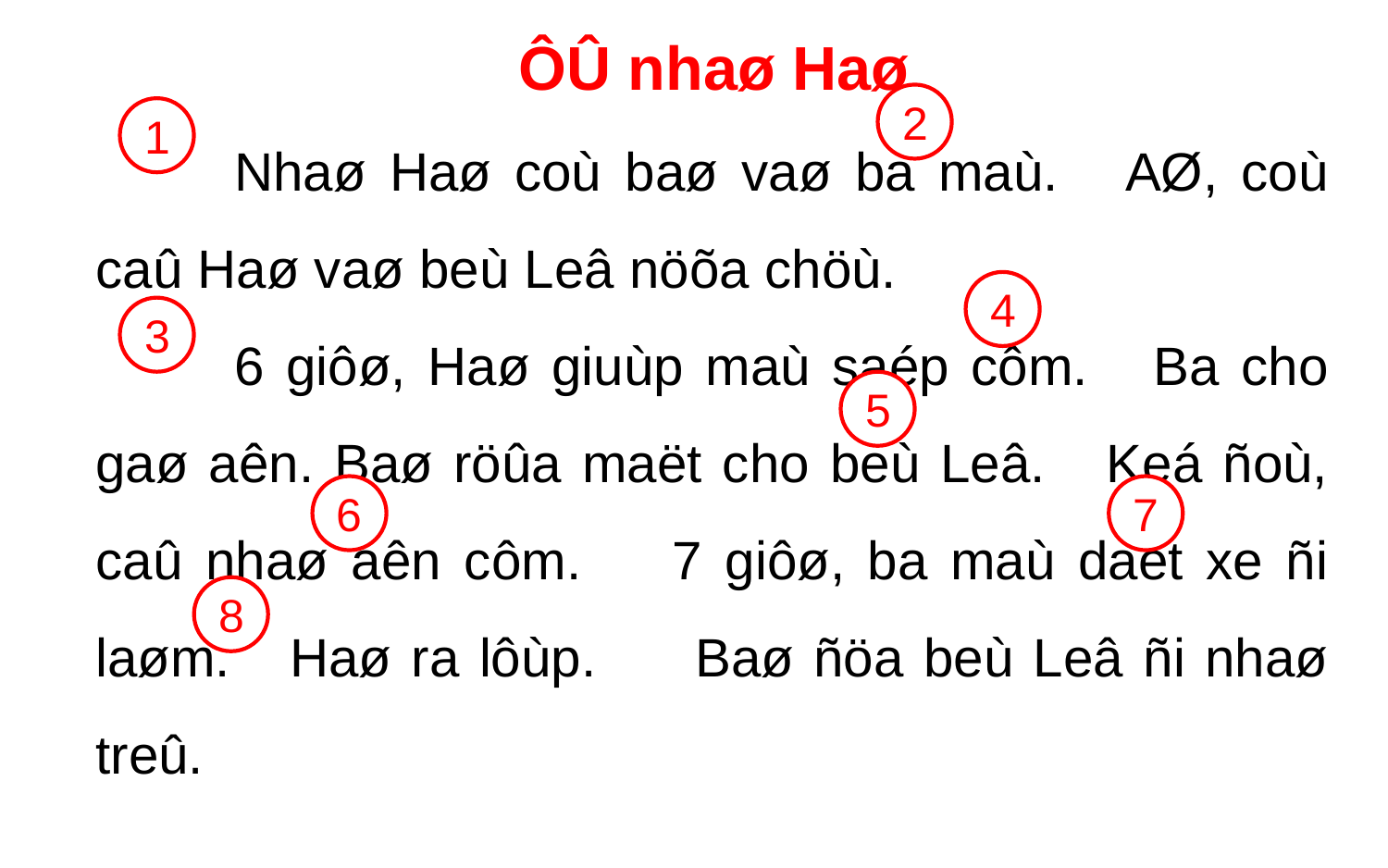

ÔÛ nhaø Haø
2
	Nhaø Haø coù baø vaø ba maù.   AØ, coù caû Haø vaø beù Leâ nöõa chöù.
	6 giôø, Haø giuùp maù saép côm.   Ba cho gaø aên. Baø röûa maët cho beù Leâ.   Keá ñoù, caû nhaø aên côm.    7 giôø, ba maù daét xe ñi laøm.   Haø ra lôùp.     Baø ñöa beù Leâ ñi nhaø treû.
1
4
3
5
6
7
8